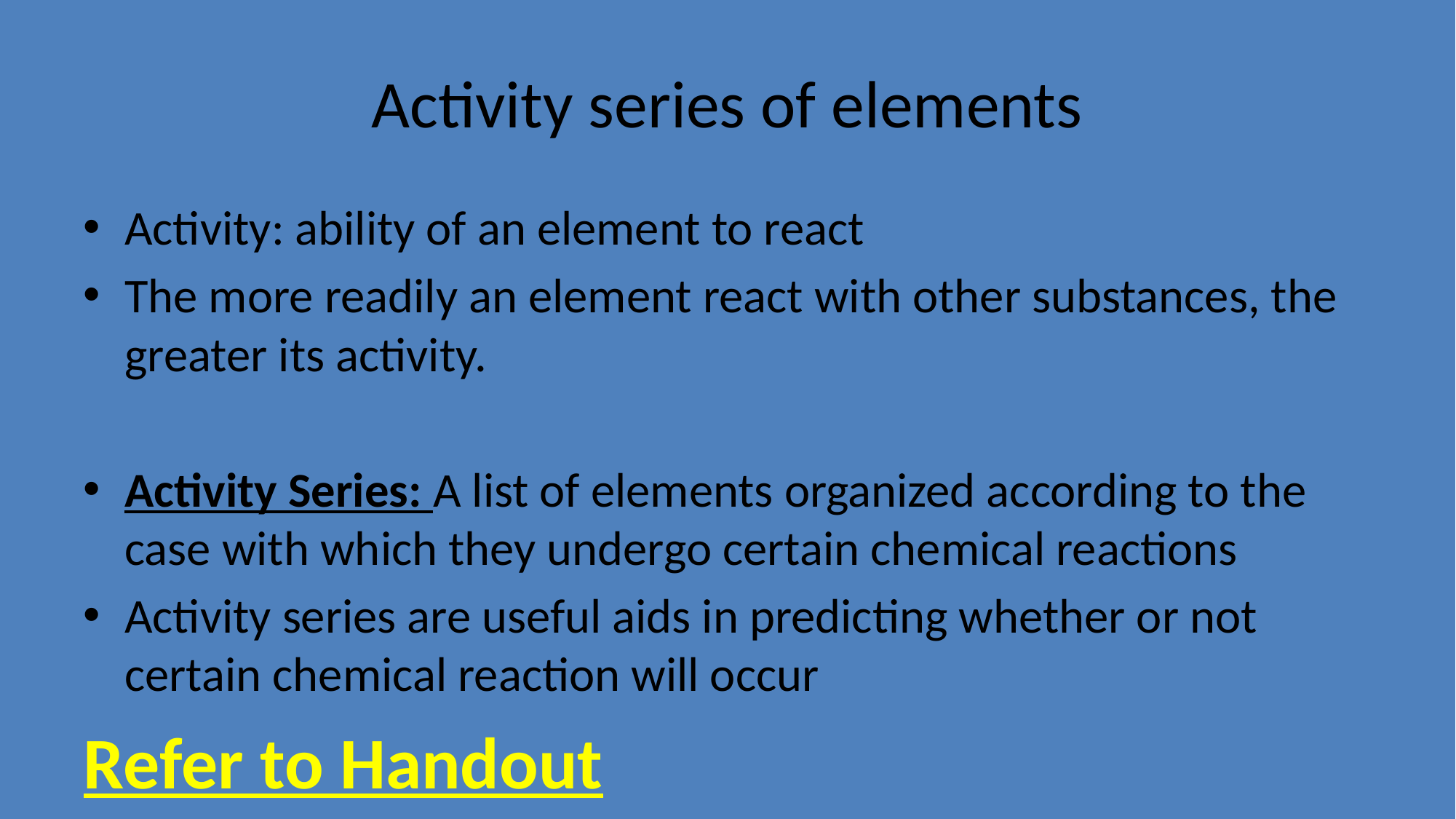

# Activity series of elements
Activity: ability of an element to react
The more readily an element react with other substances, the greater its activity.

Activity Series: A list of elements organized according to the case with which they undergo certain chemical reactions
Activity series are useful aids in predicting whether or not certain chemical reaction will occur
Refer to Handout